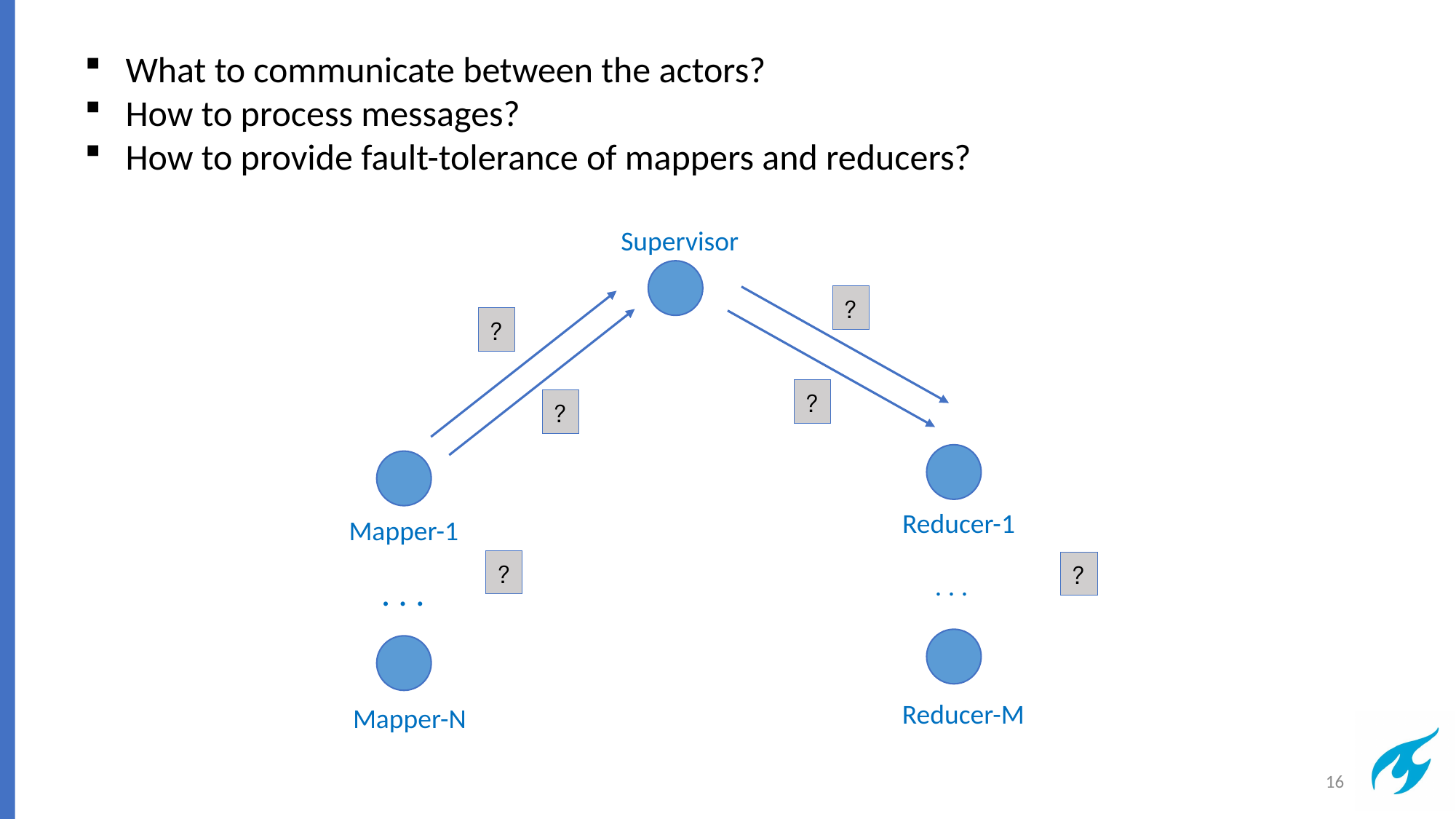

What to communicate between the actors?
How to process messages?
How to provide fault-tolerance of mappers and reducers?
Supervisor

?
?
?
?

Reducer-1
Mapper-1
?
?
. . .
. . .

Reducer-M
Mapper-N
16